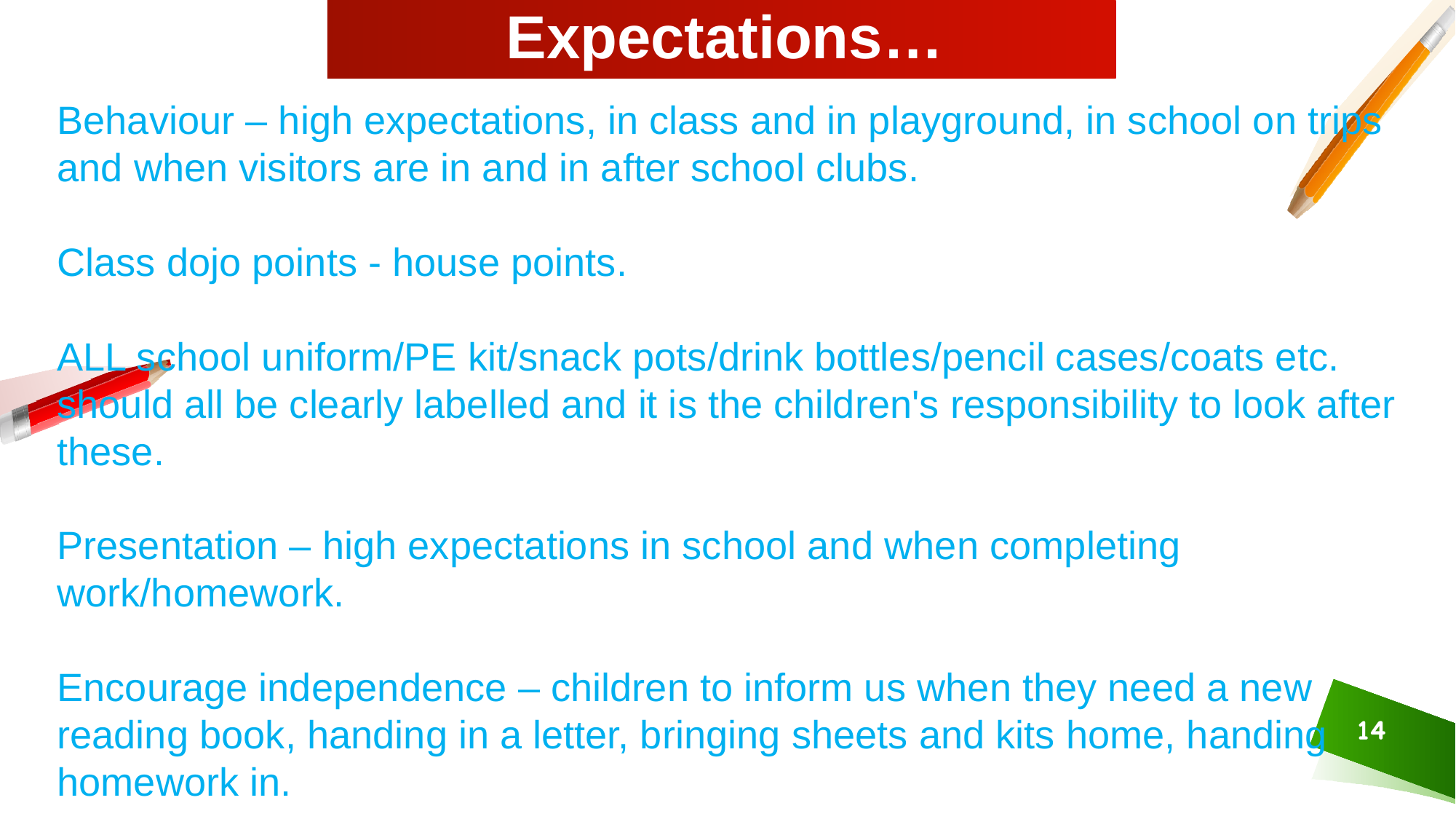

# Expectations…
Behaviour – high expectations, in class and in playground, in school on trips and when visitors are in and in after school clubs.

Class dojo points - house points.

ALL school uniform/PE kit/snack pots/drink bottles/pencil cases/coats etc. should all be clearly labelled and it is the children's responsibility to look after these.

Presentation – high expectations in school and when completing work/homework.

Encourage independence – children to inform us when they need a new reading book, handing in a letter, bringing sheets and kits home, handing homework in.

Named water bottle needs to be in school every day.

14